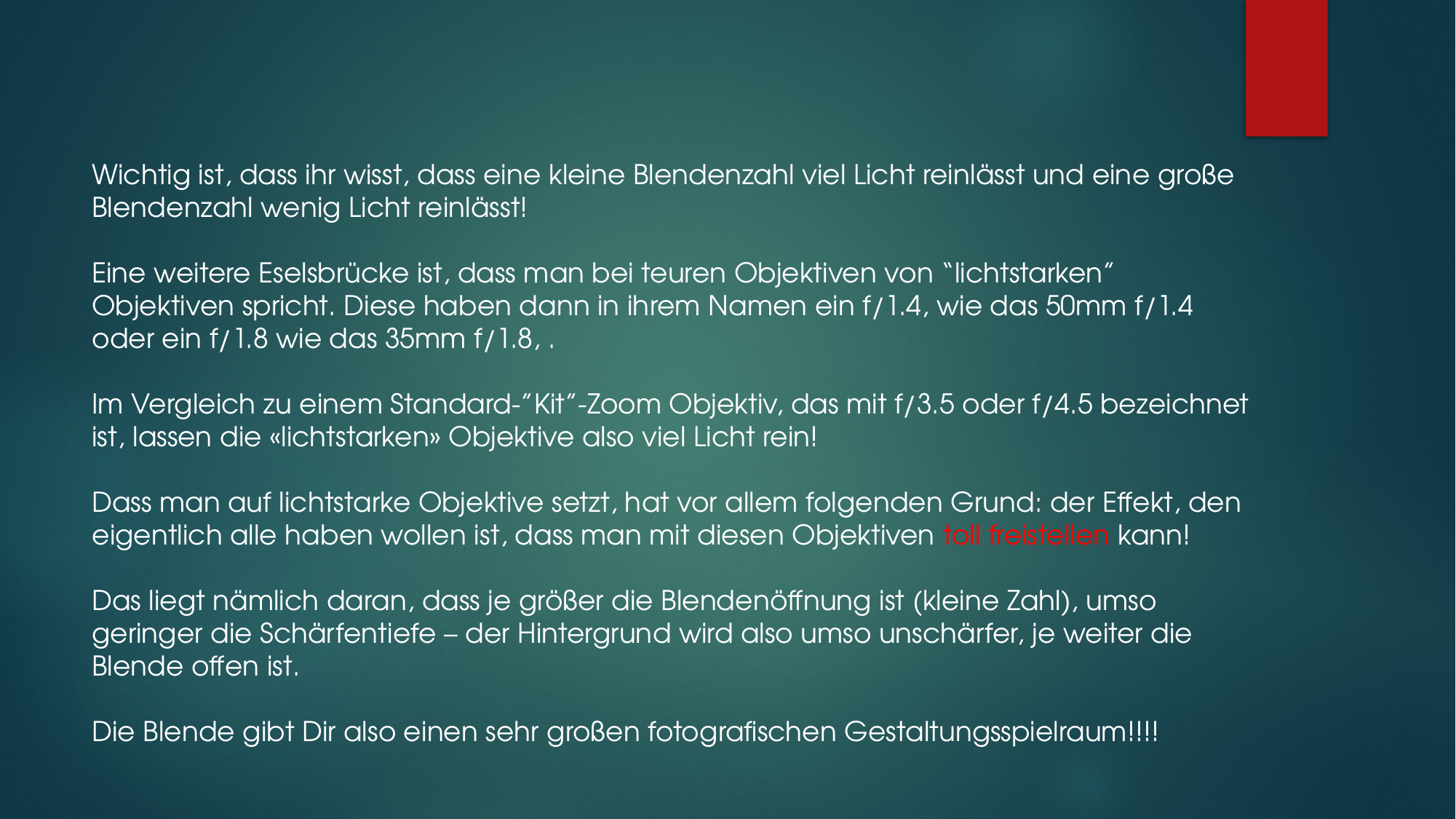

Wichtig ist, dass ihr wisst, dass eine kleine Blendenzahl viel Licht reinlässt und eine große Blendenzahl wenig Licht reinlässt!

Eine weitere Eselsbrücke ist, dass man bei teuren Objektiven von “lichtstarken” Objektiven spricht. Diese haben dann in ihrem Namen ein f/1.4, wie das 50mm f/1.4 oder ein f/1.8 wie das 35mm f/1.8, .

Im Vergleich zu einem Standard-”Kit”-Zoom Objektiv, das mit f/3.5 oder f/4.5 bezeichnet ist, lassen die «lichtstarken» Objektive also viel Licht rein!

Dass man auf lichtstarke Objektive setzt, hat vor allem folgenden Grund: der Effekt, den eigentlich alle haben wollen ist, dass man mit diesen Objektiven toll freistellen kann!

Das liegt nämlich daran, dass je größer die Blendenöffnung ist (kleine Zahl), umso geringer die Schärfentiefe – der Hintergrund wird also umso unschärfer, je weiter die Blende offen ist.

Die Blende gibt Dir also einen sehr großen fotografischen Gestaltungsspielraum!!!!